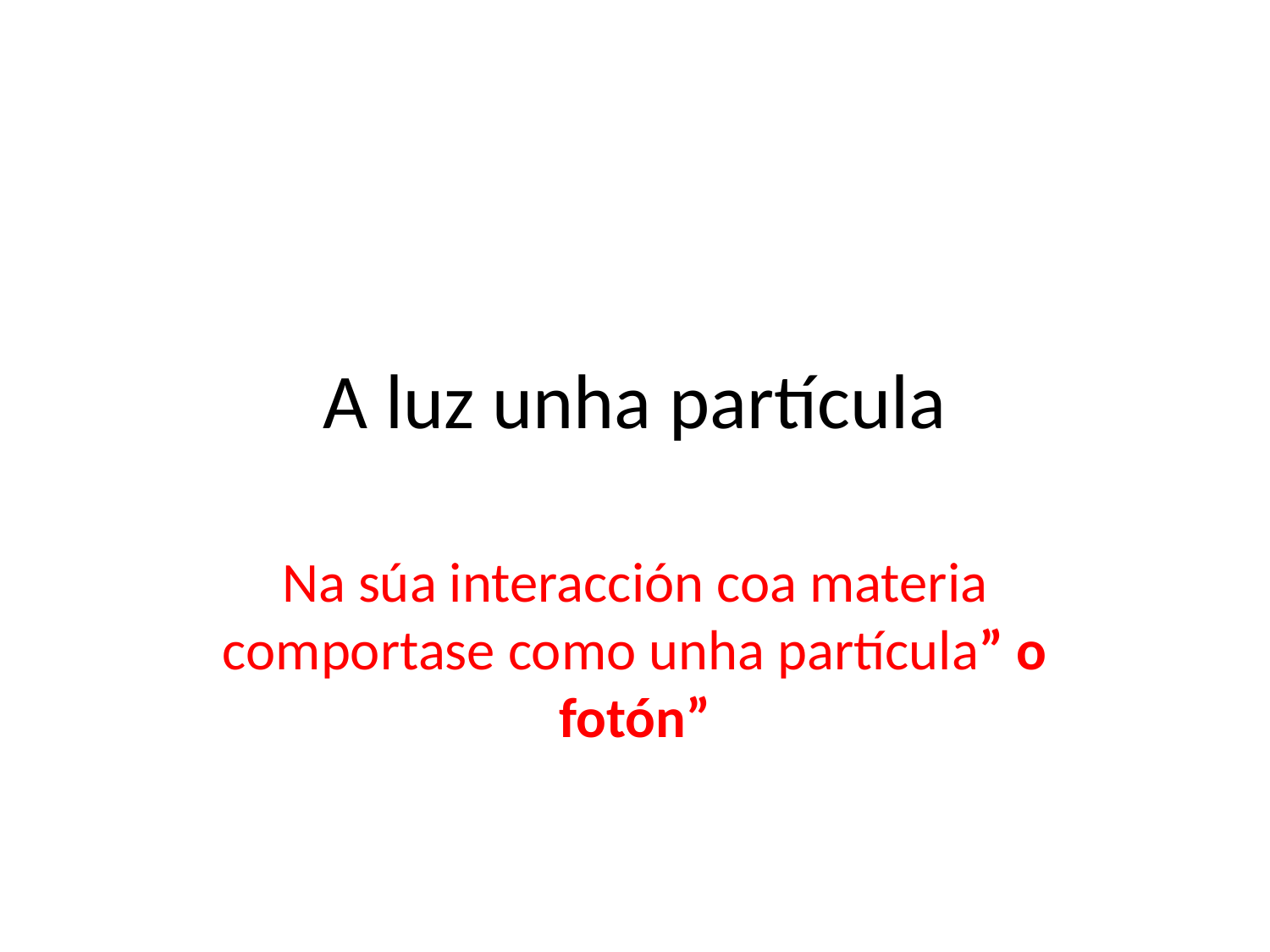

# A luz unha partícula
Na súa interacción coa materia comportase como unha partícula” o fotón”